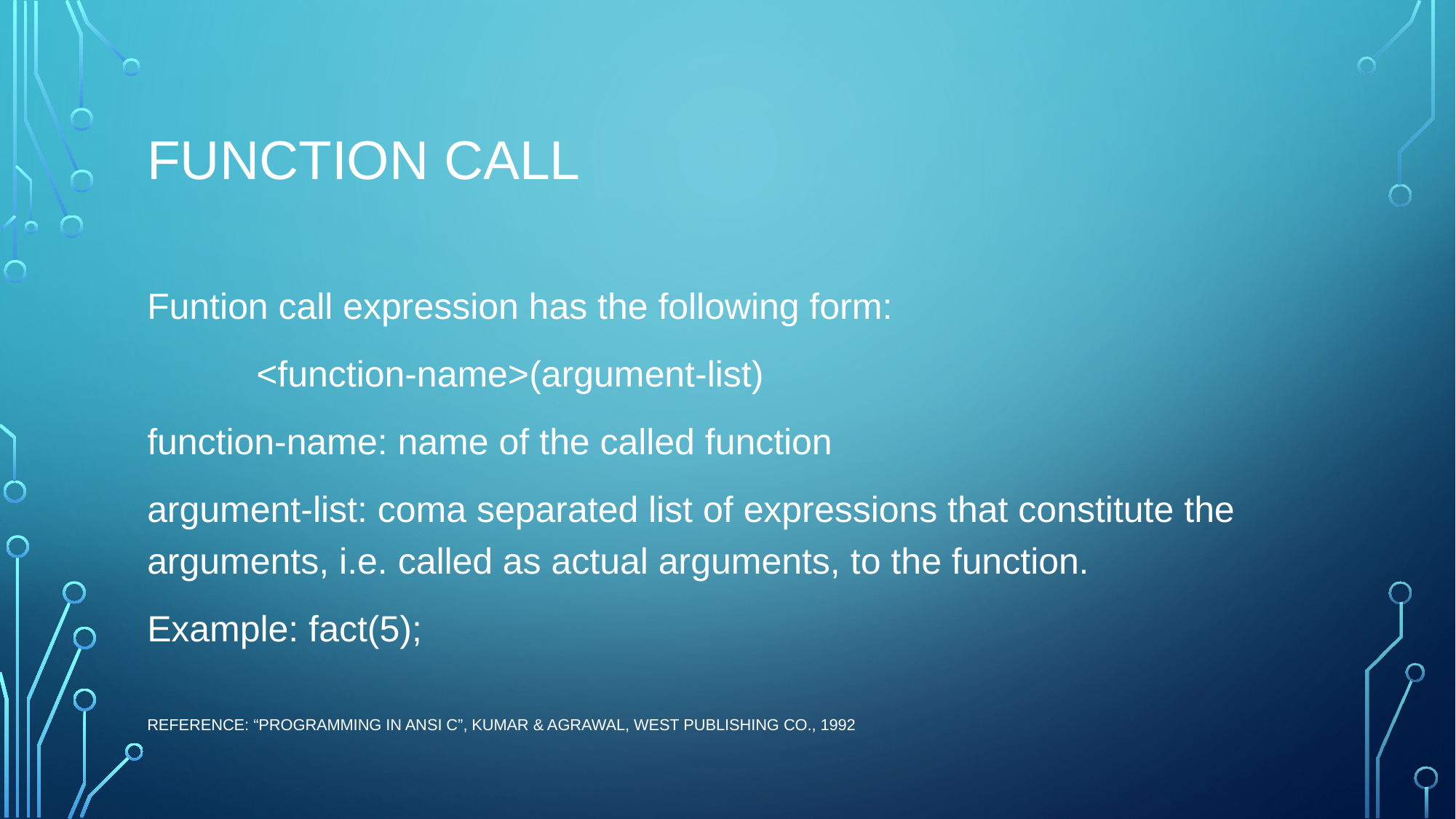

# functıon call
Funtion call expression has the following form:
	<function-name>(argument-list)
function-name: name of the called function
argument-list: coma separated list of expressions that constitute the arguments, i.e. called as actual arguments, to the function.
Example: fact(5);

Reference: “Programming in ANSI C”, Kumar & Agrawal, West Publishing Co., 1992